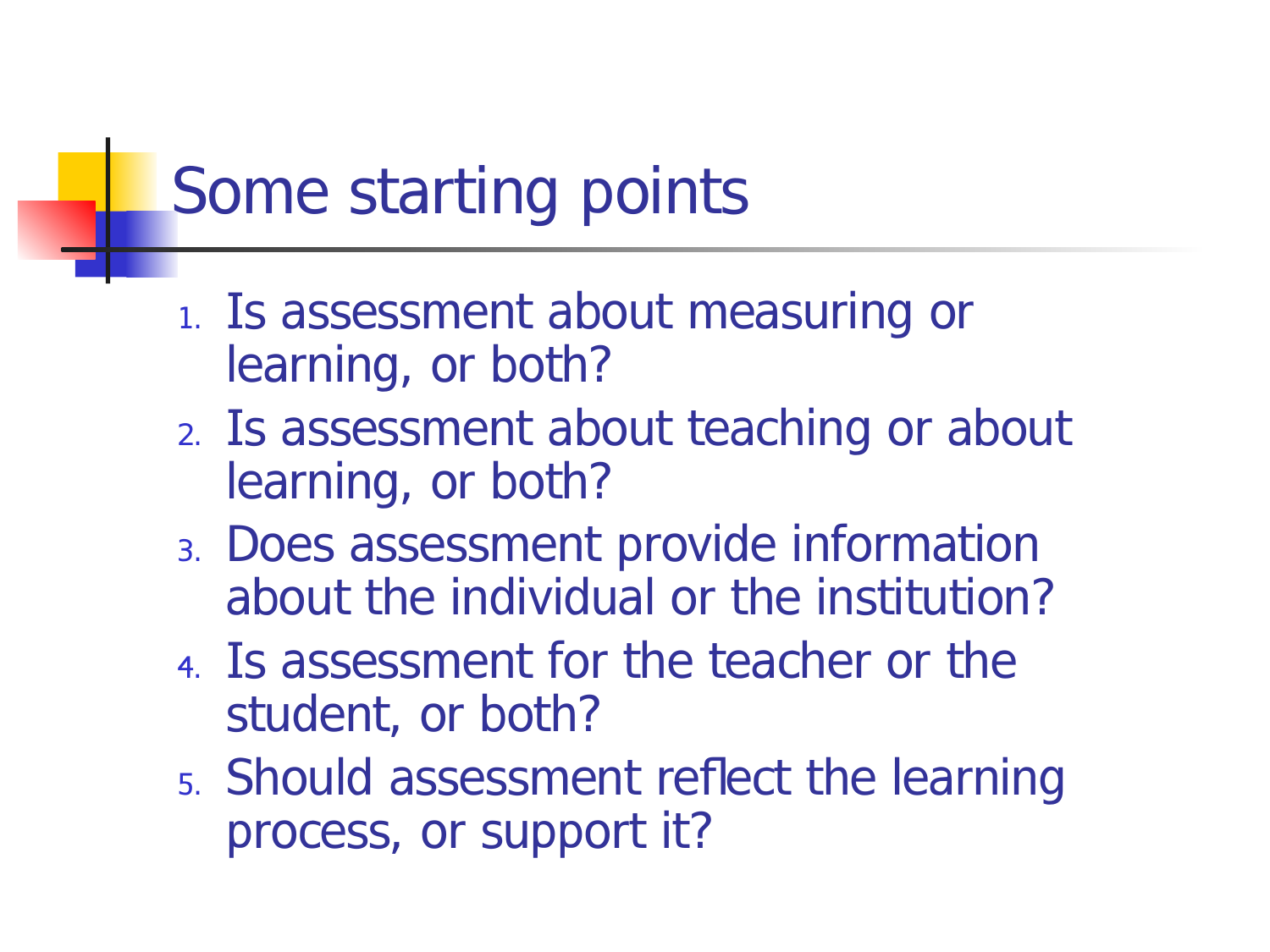

# Some starting points
Is assessment about measuring or learning, or both?
Is assessment about teaching or about learning, or both?
Does assessment provide information about the individual or the institution?
Is assessment for the teacher or the student, or both?
Should assessment reflect the learning process, or support it?